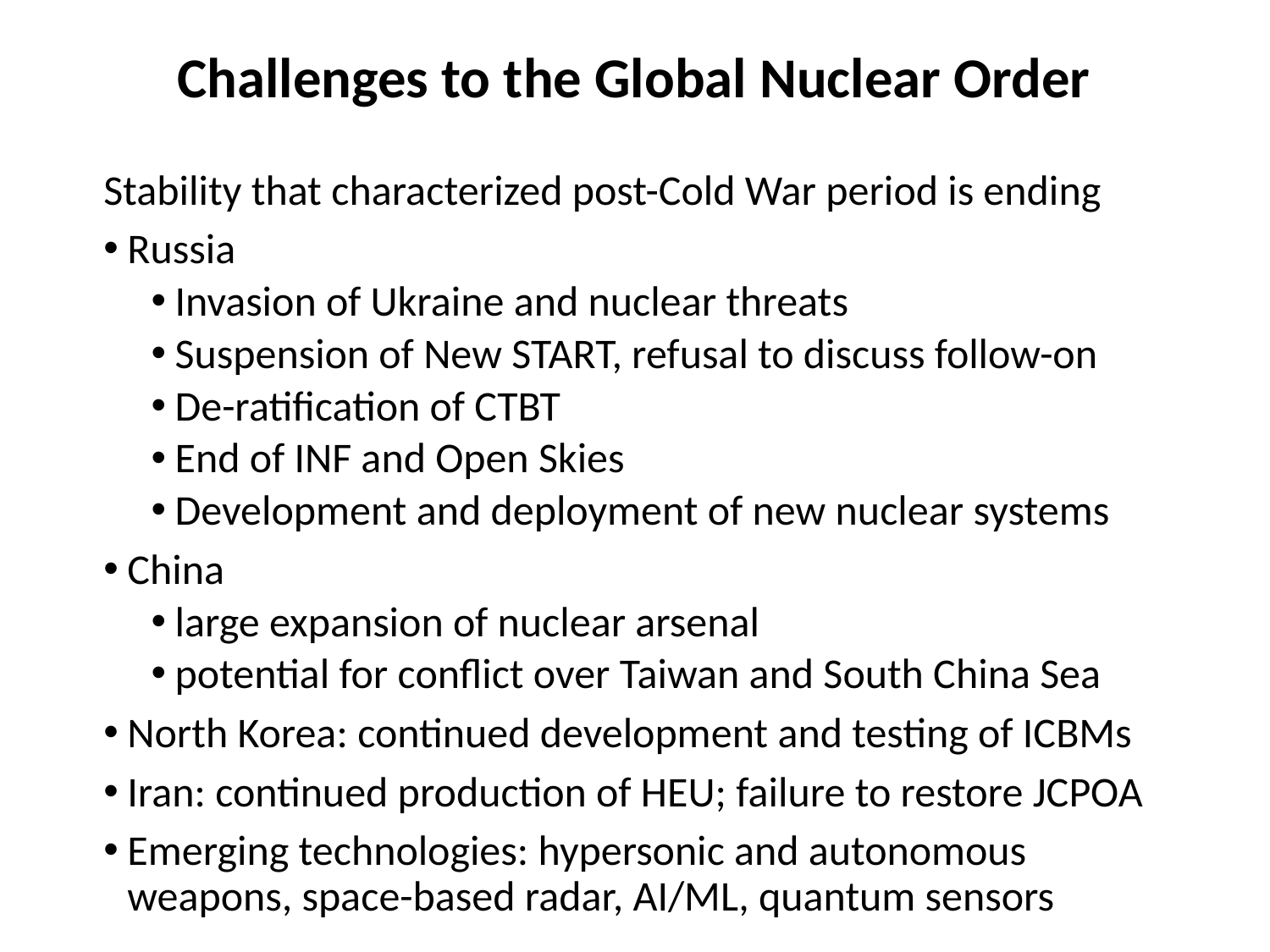

# Challenges to the Global Nuclear Order
Stability that characterized post-Cold War period is ending
Russia
Invasion of Ukraine and nuclear threats
Suspension of New START, refusal to discuss follow-on
De-ratification of CTBT
End of INF and Open Skies
Development and deployment of new nuclear systems
China
large expansion of nuclear arsenal
potential for conflict over Taiwan and South China Sea
North Korea: continued development and testing of ICBMs
Iran: continued production of HEU; failure to restore JCPOA
Emerging technologies: hypersonic and autonomous weapons, space-based radar, AI/ML, quantum sensors